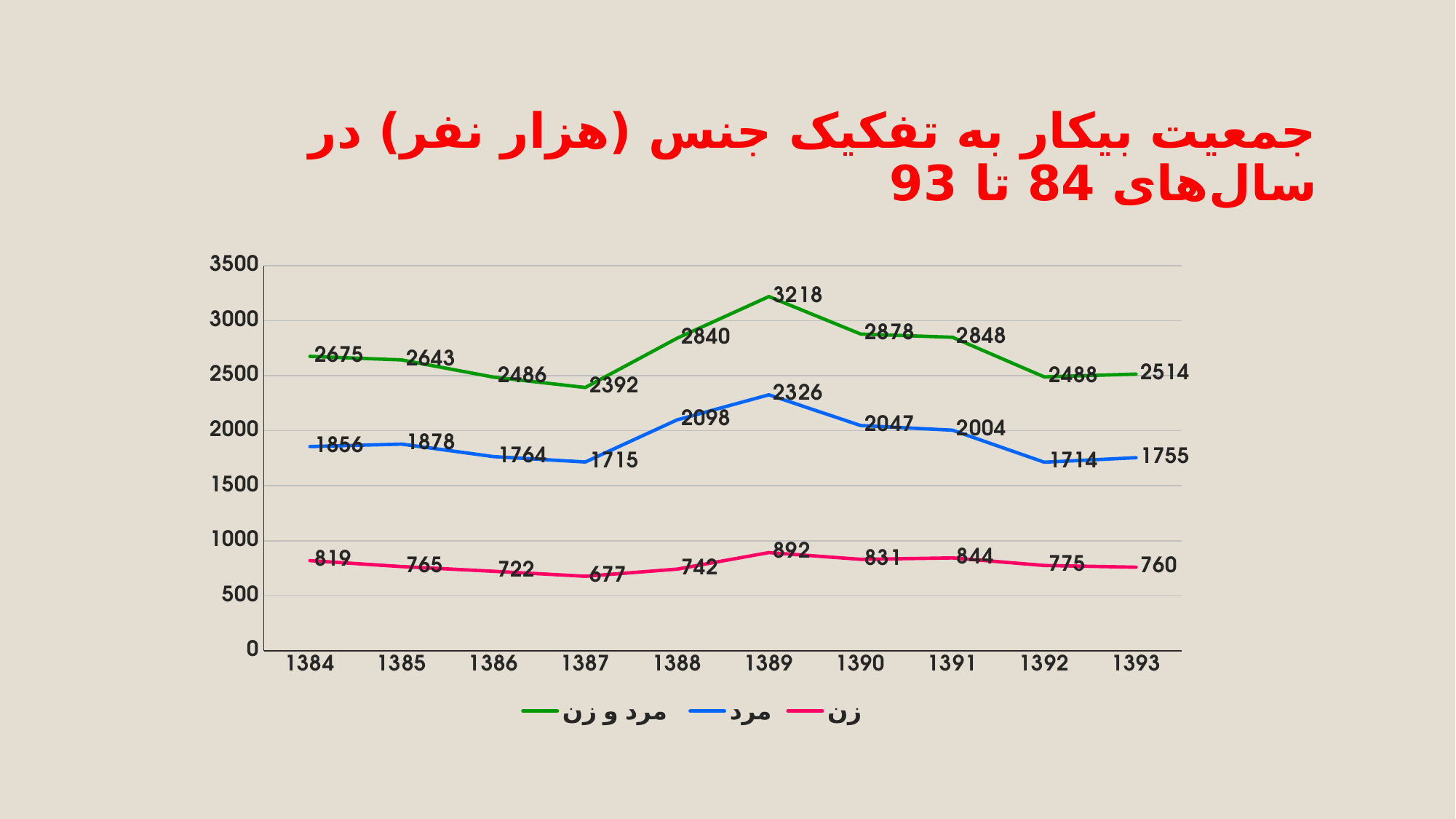

# جمعیت بیکار به تفکیک جنس (هزار نفر) در سال‌های 84 تا 93

### Chart

| Category | مرد و زن  | مرد | زن  |
|---|---|---|---|
| 1384 | 2674.866 | 1855.768 | 819.098 |
| 1385 | 2642.6479999999997 | 1877.931 | 764.716 |
| 1386 | 2486.238 | 1764.118 | 722.119 |
| 1387 | 2392.179 | 1715.321 | 676.8579999999994 |
| 1388 | 2839.9710000000014 | 2098.193 | 741.7780000000004 |
| 1389 | 3218.329 | 2325.976 | 892.3529999999993 |
| 1390 | 2877.6079999999997 | 2046.6119999999999 | 830.996 |
| 1391 | 2848.237 | 2004.328 | 843.908 |
| 1392 | 2488.372000000001 | 1713.543 | 774.8279999999995 |
| 1393 | 2514.1659999999997 | 1754.638 | 759.5269999999997 |